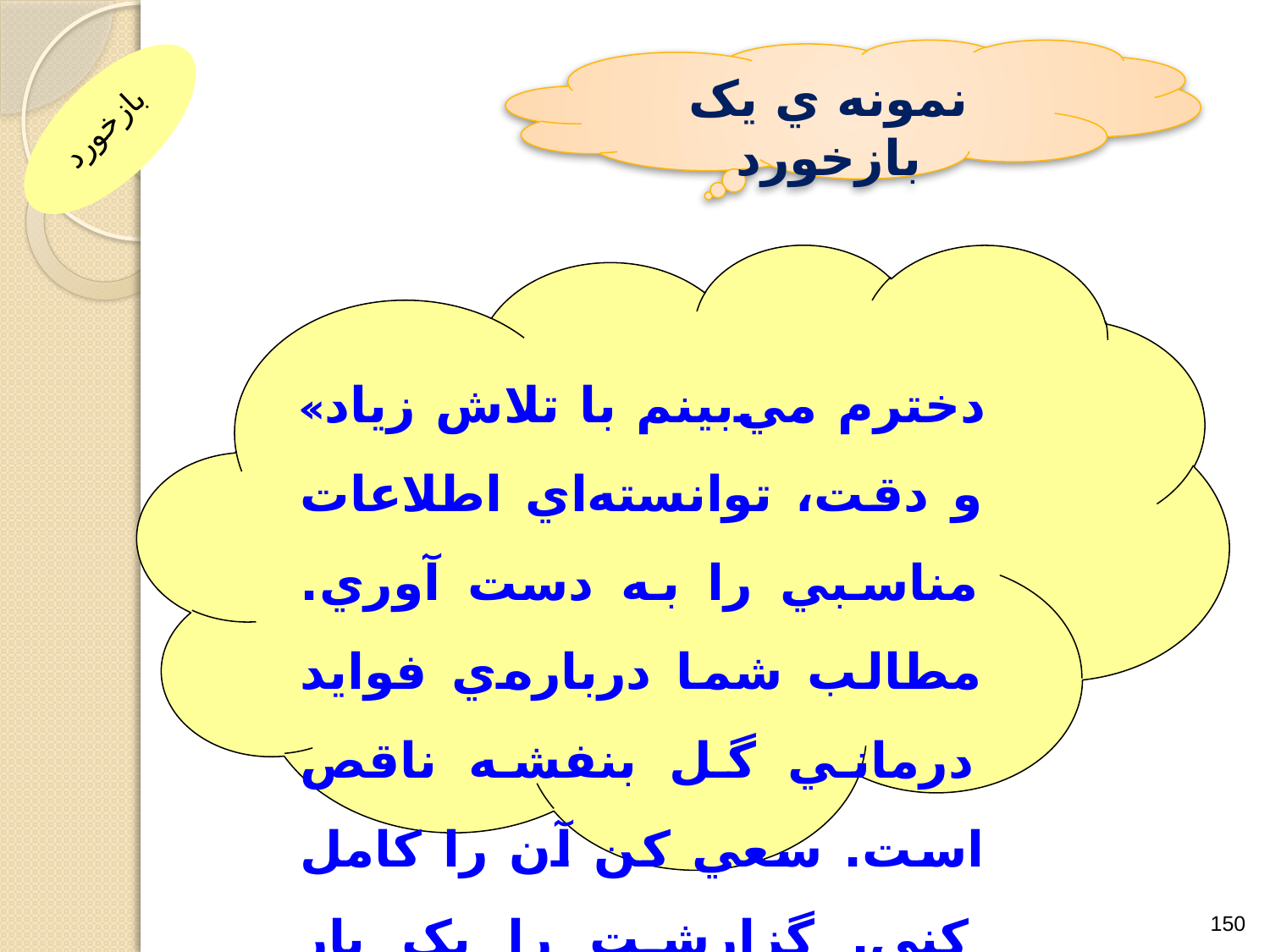

نمونه ي يک بازخورد

بازخورد
«دخترم مي‌بينم با تلاش زياد و دقت، توانسته‌اي اطلاعات مناسبي را به دست آوري. مطالب شما درباره‌ي فوايد درماني گل بنفشه ناقص است. سعي کن آن را کامل کني. گزارشت را يک بار ديگر بخوان ونشانه  گذاري آن را اصلاح کن.»

150